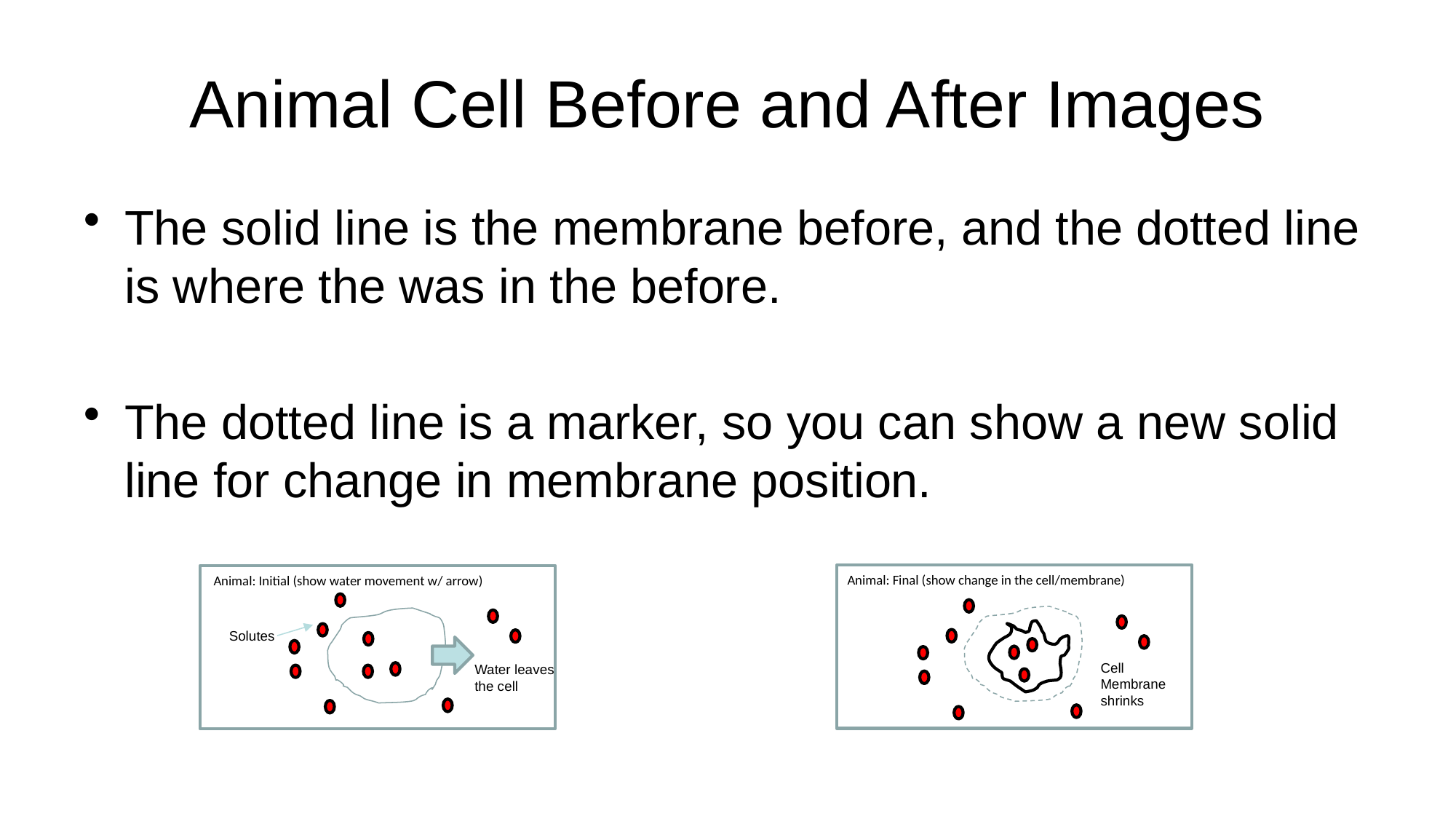

# Animal Cell Before and After Images
The solid line is the membrane before, and the dotted line is where the was in the before.

The dotted line is a marker, so you can show a new solid line for change in membrane position.

Animal: Final (show change in the cell/membrane)

Animal: Initial (show water movement w/ arrow)

Solutes

Cell Membrane shrinks
Water leaves the cell